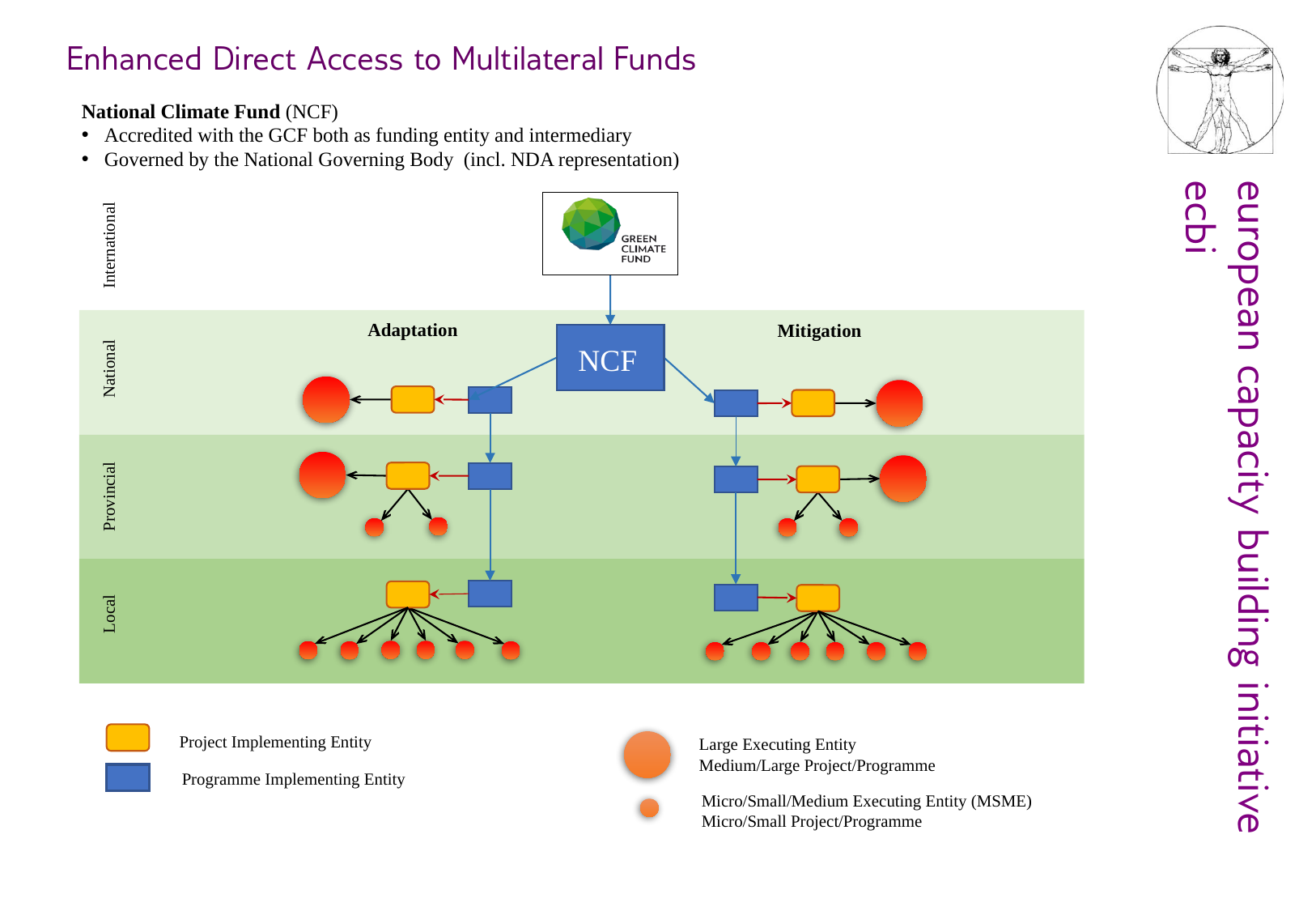

Enhanced Direct Access to Multilateral Funds
National Climate Fund (NCF)
Accredited with the GCF both as funding entity and intermediary
Governed by the National Governing Body  (incl. NDA representation)

Local               Provincial               National            International

NCF

Adaptation
Mitigation

Project Implementing Entity

Large Executing Entity
Medium/Large Project/Programme

Programme Implementing Entity

Micro/Small/Medium Executing Entity (MSME)
Micro/Small Project/Programme